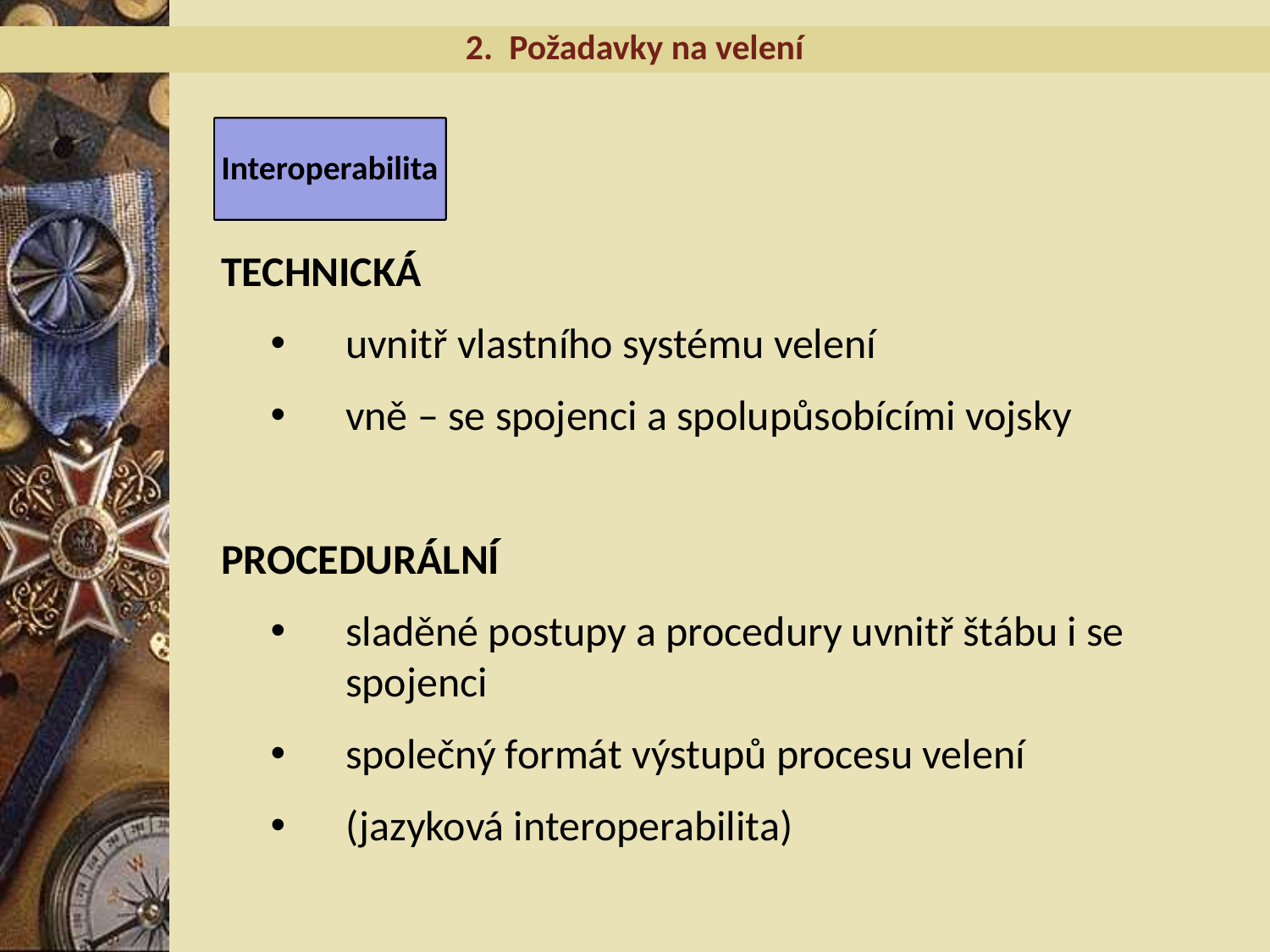

2.  Požadavky na velení

Interoperabilita

TECHNICKÁ
uvnitř vlastního systému velení
vně – se spojenci a spolupůsobícími vojsky

PROCEDURÁLNÍ
sladěné postupy a procedury uvnitř štábu i se spojenci
společný formát výstupů procesu velení
(jazyková interoperabilita)